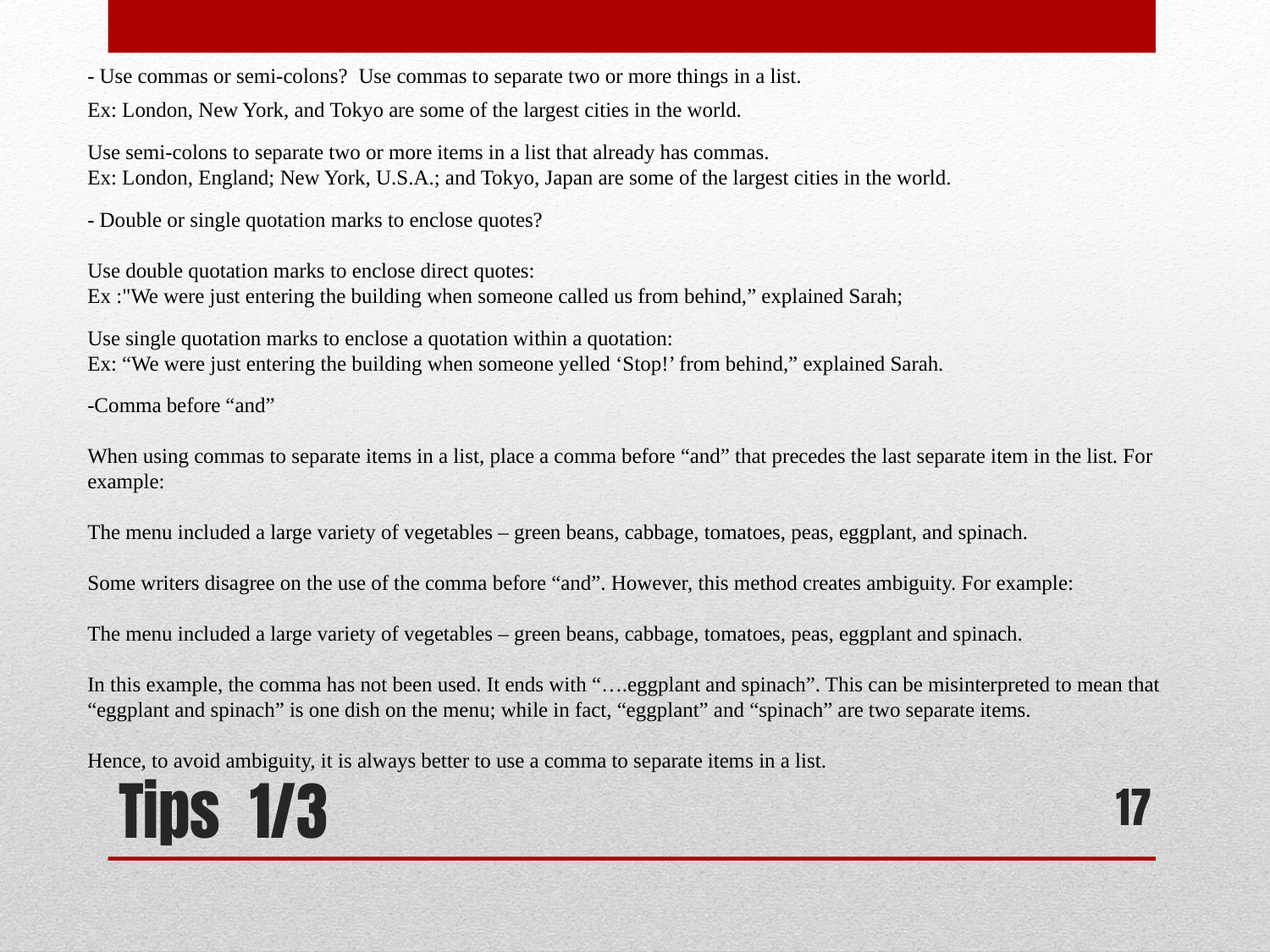

- Use commas or semi-colons?  Use commas to separate two or more things in a list.

Ex: London, New York, and Tokyo are some of the largest cities in the world.

Use semi-colons to separate two or more items in a list that already has commas.
Ex: London, England; New York, U.S.A.; and Tokyo, Japan are some of the largest cities in the world.

- Double or single quotation marks to enclose quotes?

Use double quotation marks to enclose direct quotes:
Ex :"We were just entering the building when someone called us from behind,” explained Sarah;

Use single quotation marks to enclose a quotation within a quotation:
Ex: “We were just entering the building when someone yelled ‘Stop!’ from behind,” explained Sarah.

-Comma before “and”

When using commas to separate items in a list, place a comma before “and” that precedes the last separate item in the list. For example:

The menu included a large variety of vegetables – green beans, cabbage, tomatoes, peas, eggplant, and spinach.

Some writers disagree on the use of the comma before “and”. However, this method creates ambiguity. For example:

The menu included a large variety of vegetables – green beans, cabbage, tomatoes, peas, eggplant and spinach.

In this example, the comma has not been used. It ends with “….eggplant and spinach”. This can be misinterpreted to mean that “eggplant and spinach” is one dish on the menu; while in fact, “eggplant” and “spinach” are two separate items.

Hence, to avoid ambiguity, it is always better to use a comma to separate items in a list.

# Tips  1/3
17